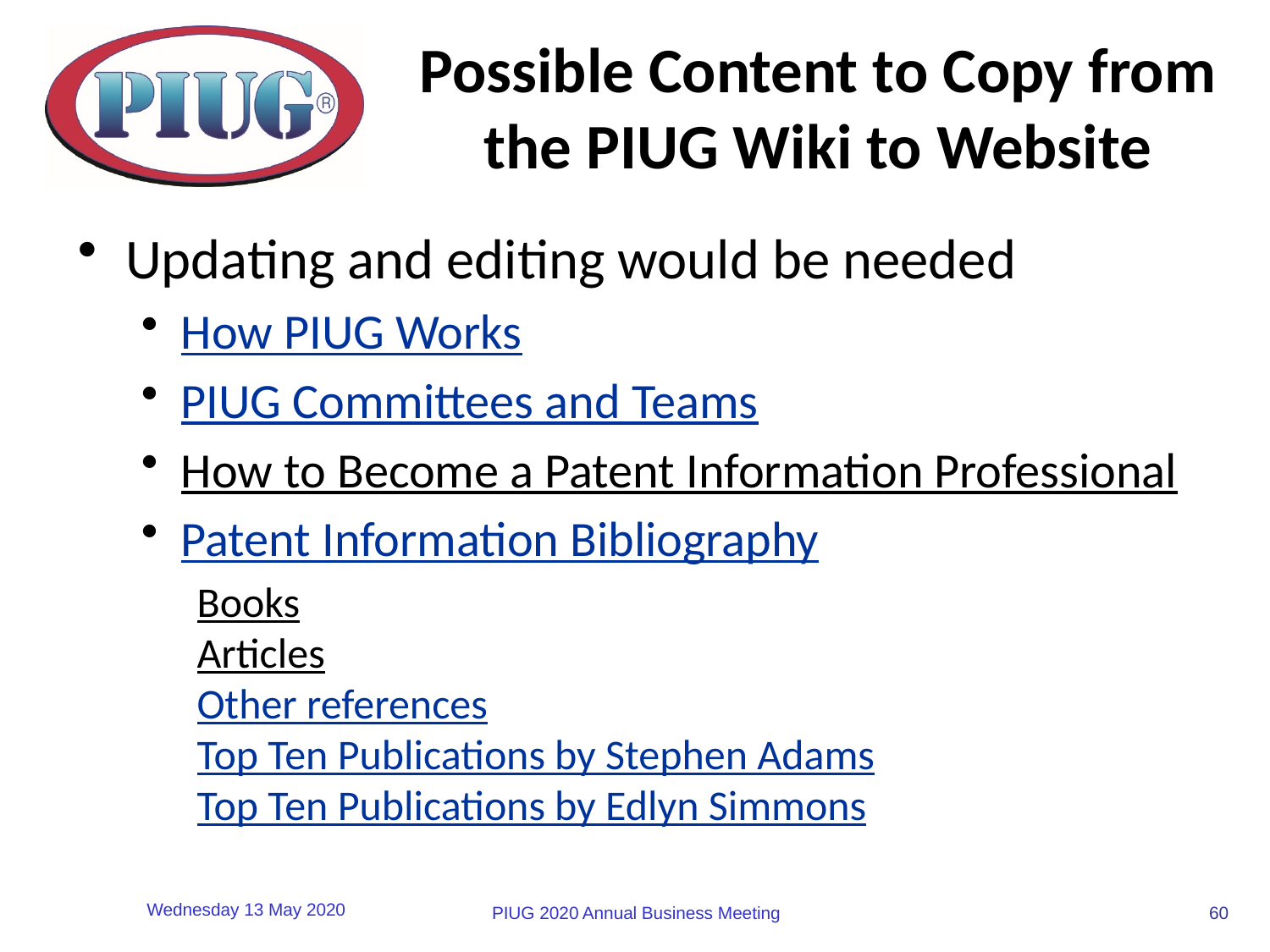

# Possible Content to Copy from the PIUG Wiki to Website
Updating and editing would be needed
How PIUG Works
PIUG Committees and Teams
How to Become a Patent Information Professional
Patent Information Bibliography
Books
Articles
Other references
Top Ten Publications by Stephen Adams
Top Ten Publications by Edlyn Simmons

60